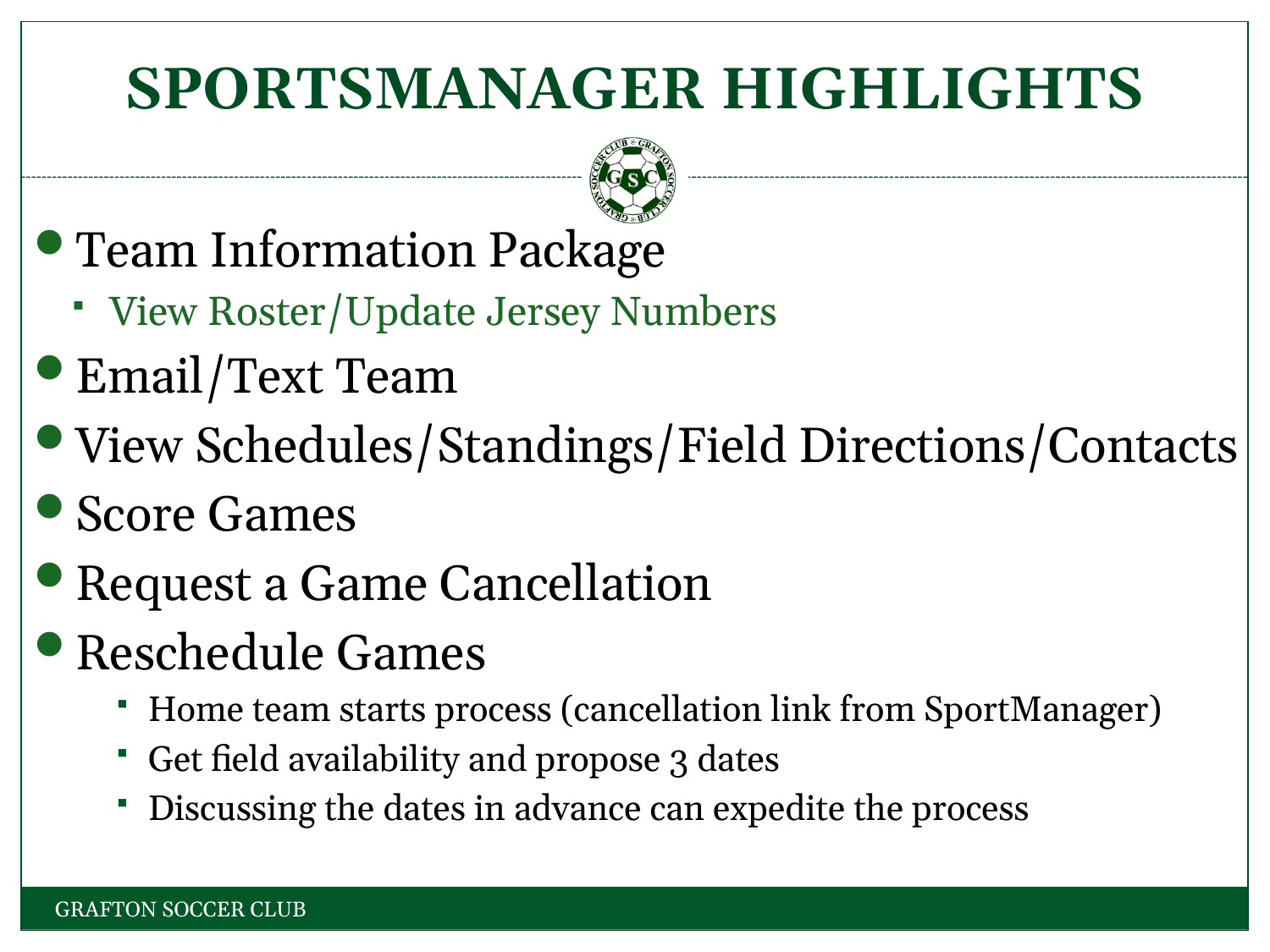

# SPORTSMANAGER HIGHLIGHTS
Team Information Package
View Roster/Update Jersey Numbers
Email/Text Team
View Schedules/Standings/Field Directions/Contacts
Score Games
Request a Game Cancellation
Reschedule Games
Home team starts process (cancellation link from SportManager)
Get field availability and propose 3 dates
Discussing the dates in advance can expedite the process
GRAFTON SOCCER CLUB